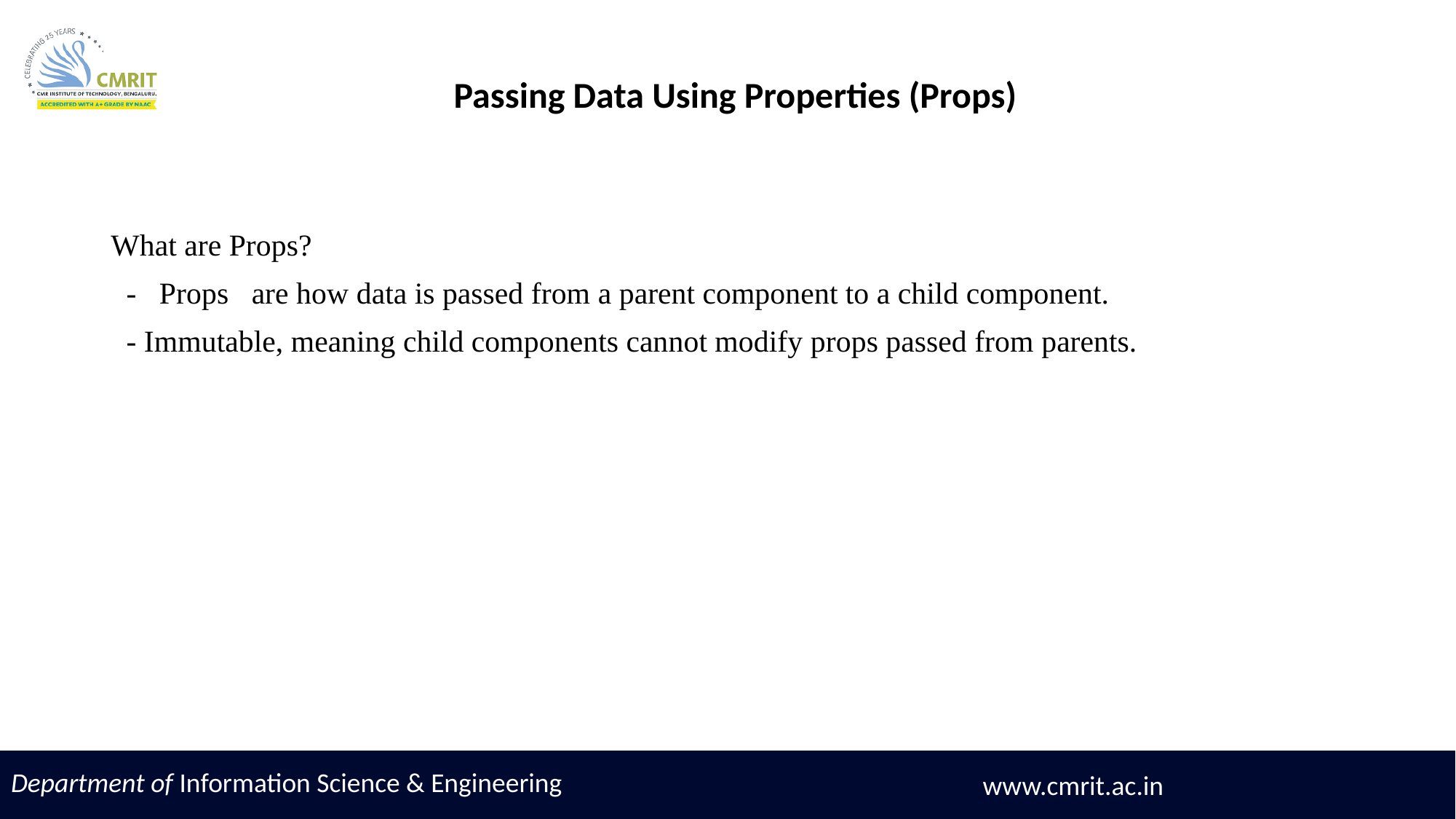

Passing Data Using Properties (Props)

What are Props?
  -   Props   are how data is passed from a parent component to a child component.
  - Immutable, meaning child components cannot modify props passed from parents.